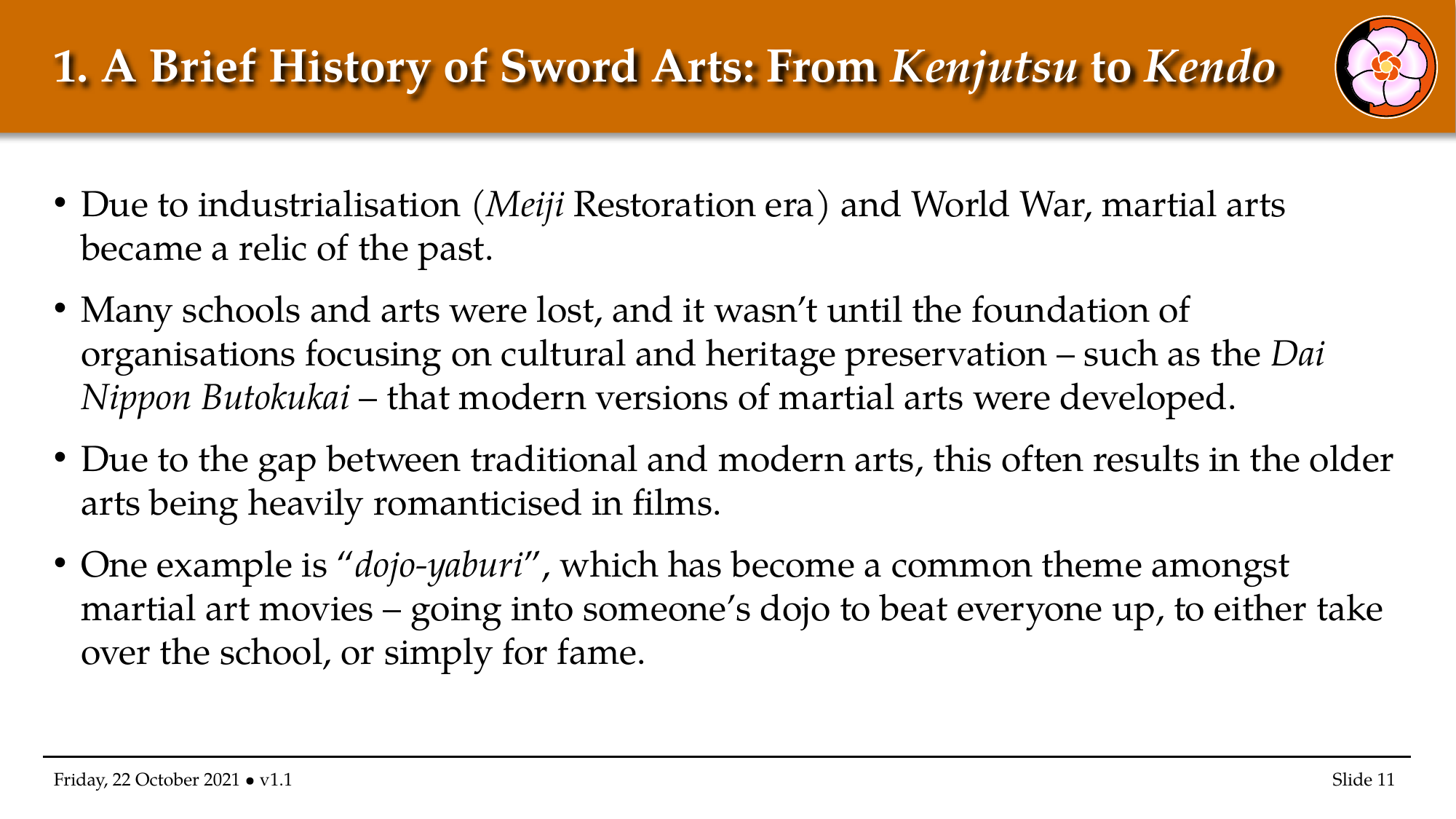

# 1. A Brief History of Sword Arts: From Kenjutsu to Kendo
Due to industrialisation (Meiji Restoration era) and World War, martial arts became a relic of the past.
Many schools and arts were lost, and it wasn’t until the foundation of organisations focusing on cultural and heritage preservation – such as the Dai Nippon Butokukai – that modern versions of martial arts were developed.
Due to the gap between traditional and modern arts, this often results in the older arts being heavily romanticised in films.
One example is “dojo-yaburi”, which has become a common theme amongst martial art movies – going into someone’s dojo to beat everyone up, to either take over the school, or simply for fame.